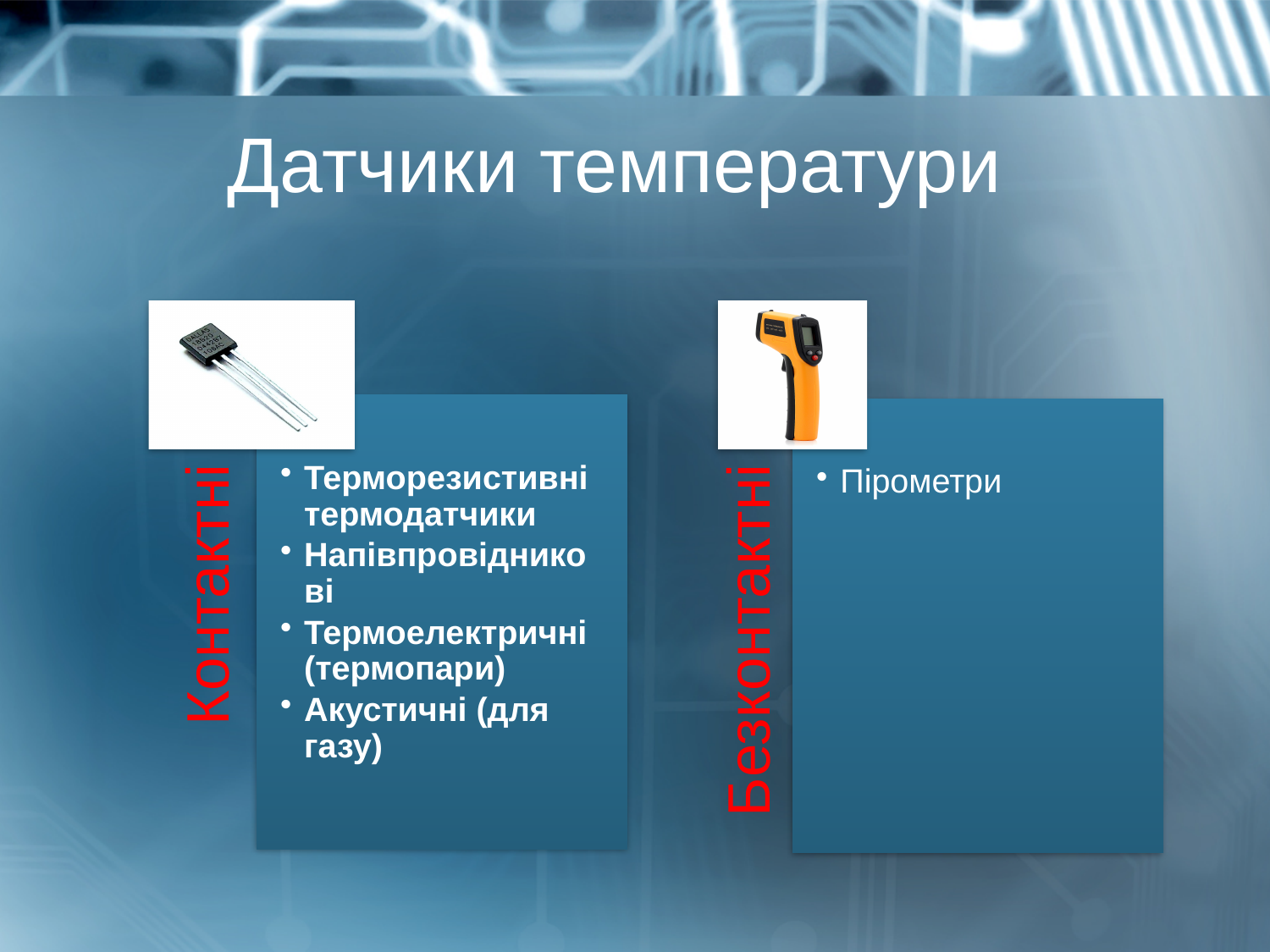

# Датчики температури
Контактні
Терморезистивні термодатчики
Напівпровідникові
Термоелектричні (термопари)
Акустичні (для газу)

Безконтактні
Пірометри